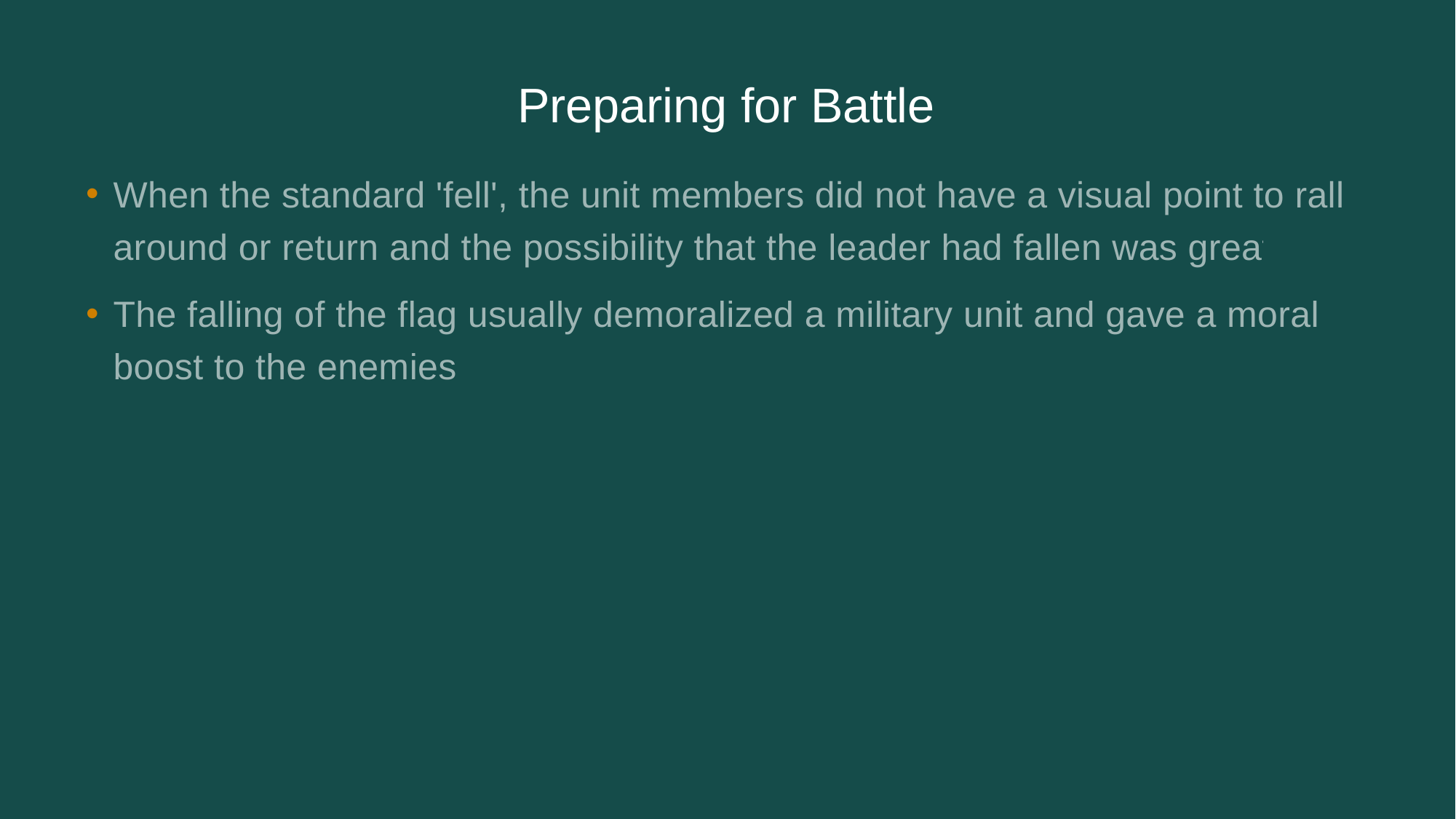

# Preparing for Battle
When the standard 'fell', the unit members did not have a visual point to rally around or return and the possibility that the leader had fallen was great.
The falling of the flag usually demoralized a military unit and gave a morale boost to the enemies.